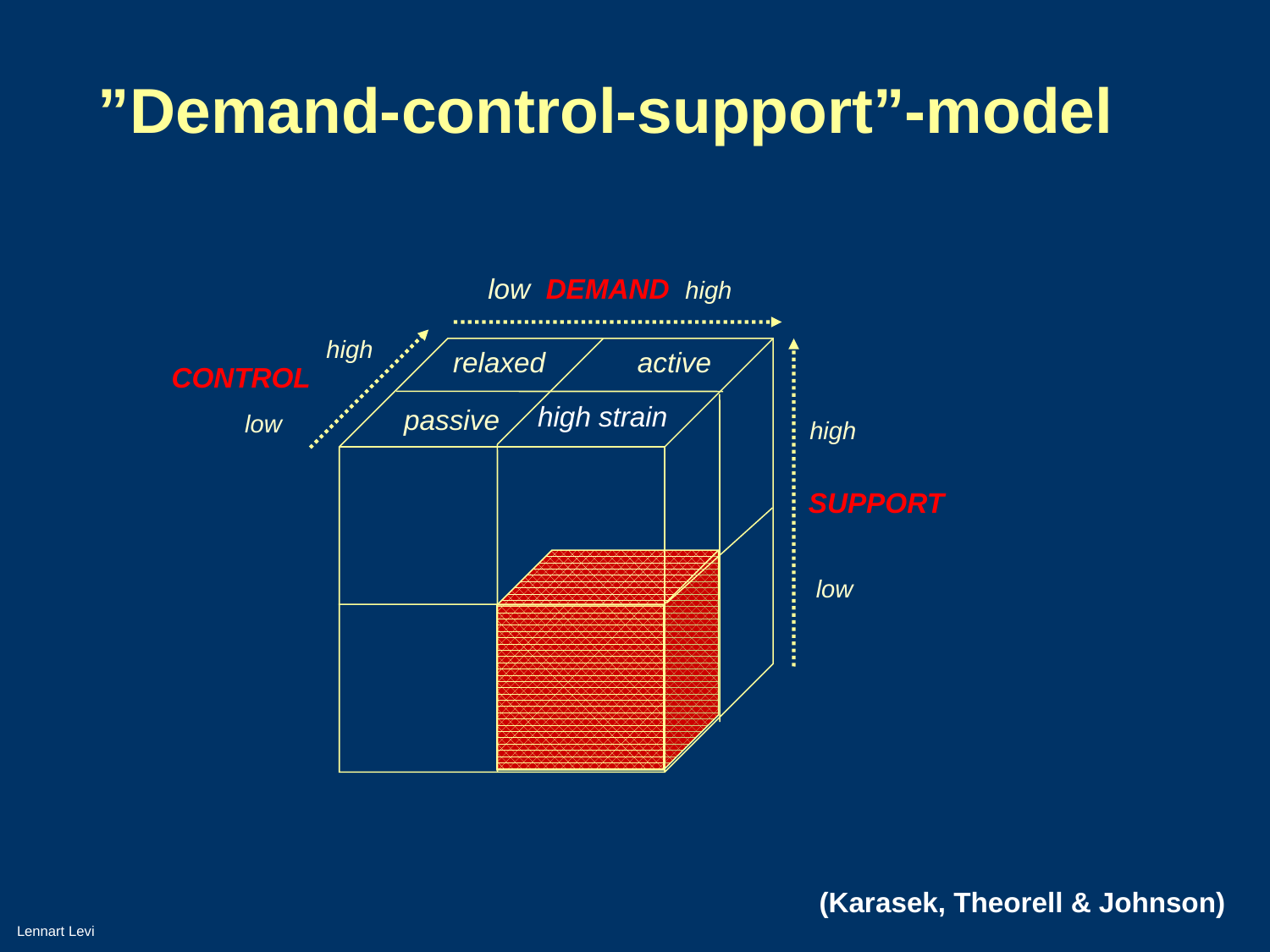

# ”Demand-control-support”-model

 low  DEMAND  high

high

active

relaxed
CONTROL

high strain

passive
low
high

SUPPORT

low

(Karasek, Theorell & Johnson)

Lennart Levi